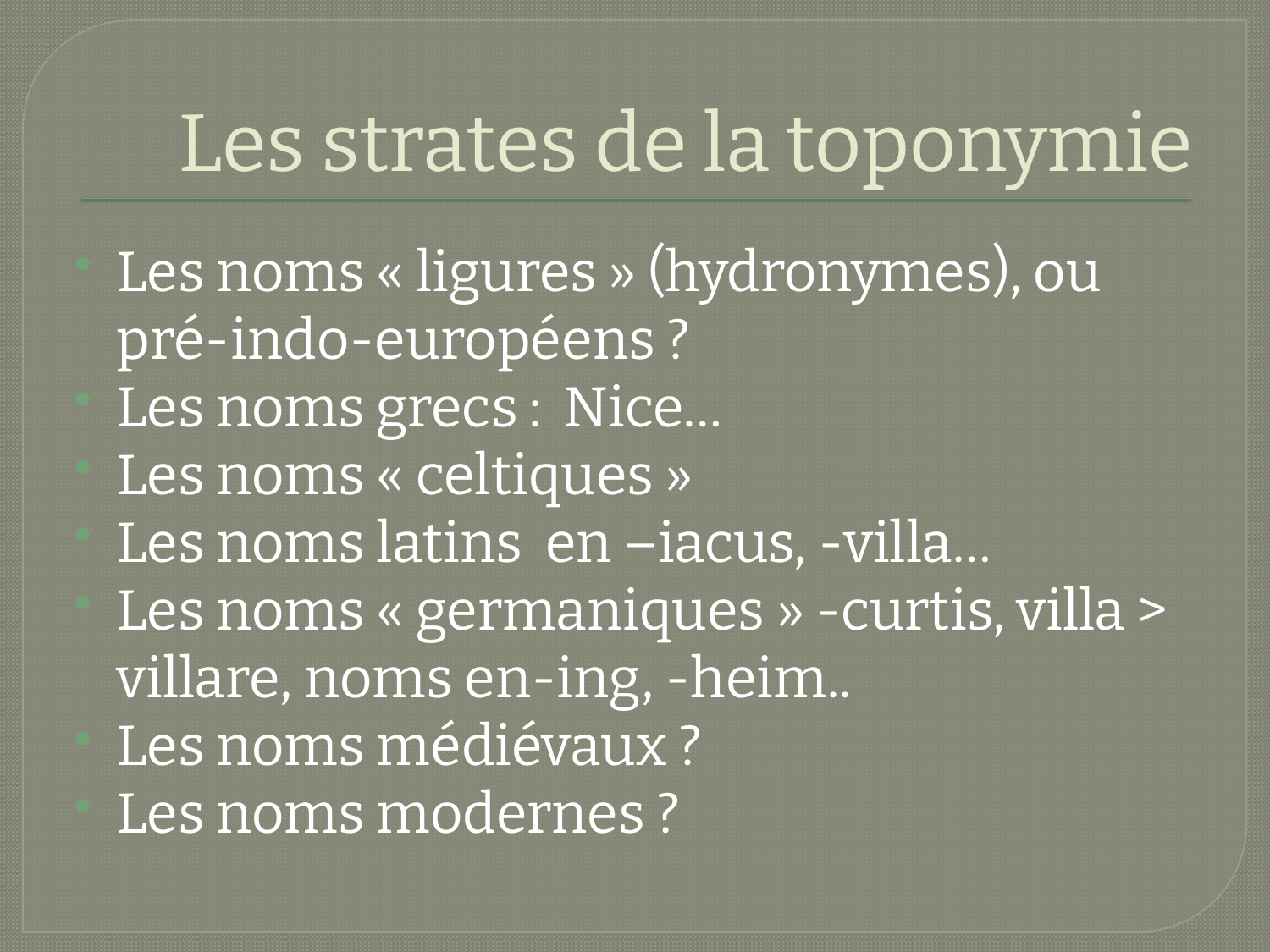

# Les strates de la toponymie
Les noms « ligures » (hydronymes), ou pré-indo-européens ?
Les noms grecs :  Nice…
Les noms « celtiques »
Les noms latins  en –iacus, -villa…
Les noms « germaniques » -curtis, villa > villare, noms en-ing, -heim..
Les noms médiévaux ?
Les noms modernes ?